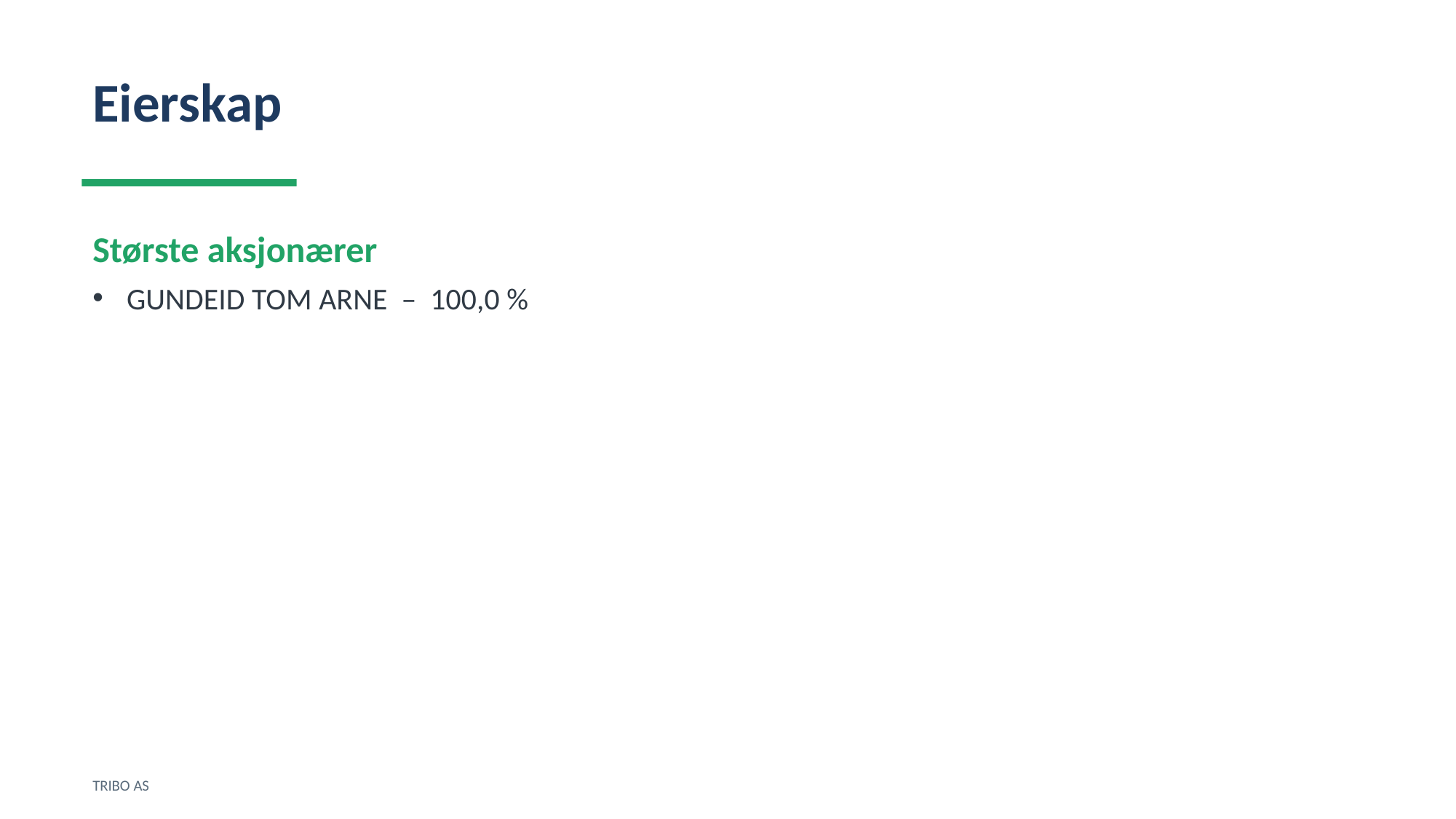

Eierskap

Største aksjonærer
GUNDEID TOM ARNE  –  100,0 %
TRIBO AS